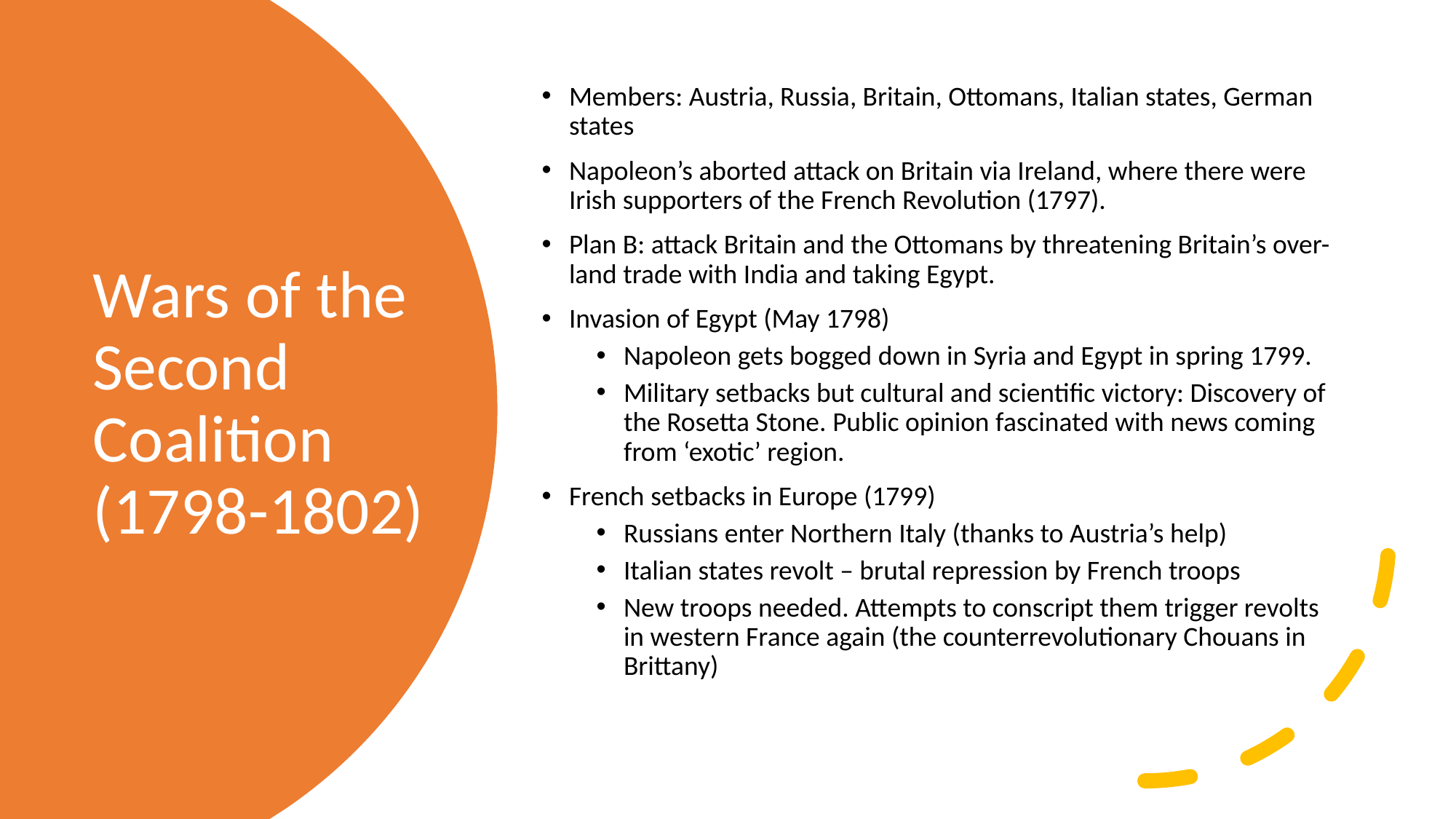

Members: Austria, Russia, Britain, Ottomans, Italian states, German states
Napoleon’s aborted attack on Britain via Ireland, where there were Irish supporters of the French Revolution (1797).
Plan B: attack Britain and the Ottomans by threatening Britain’s over-land trade with India and taking Egypt.
Invasion of Egypt (May 1798)
Napoleon gets bogged down in Syria and Egypt in spring 1799.
Military setbacks but cultural and scientific victory: Discovery of the Rosetta Stone. Public opinion fascinated with news coming from ‘exotic’ region.
French setbacks in Europe (1799)
Russians enter Northern Italy (thanks to Austria’s help)
Italian states revolt – brutal repression by French troops
New troops needed. Attempts to conscript them trigger revolts in western France again (the counterrevolutionary Chouans in Brittany)

# Wars of the Second Coalition (1798-1802)